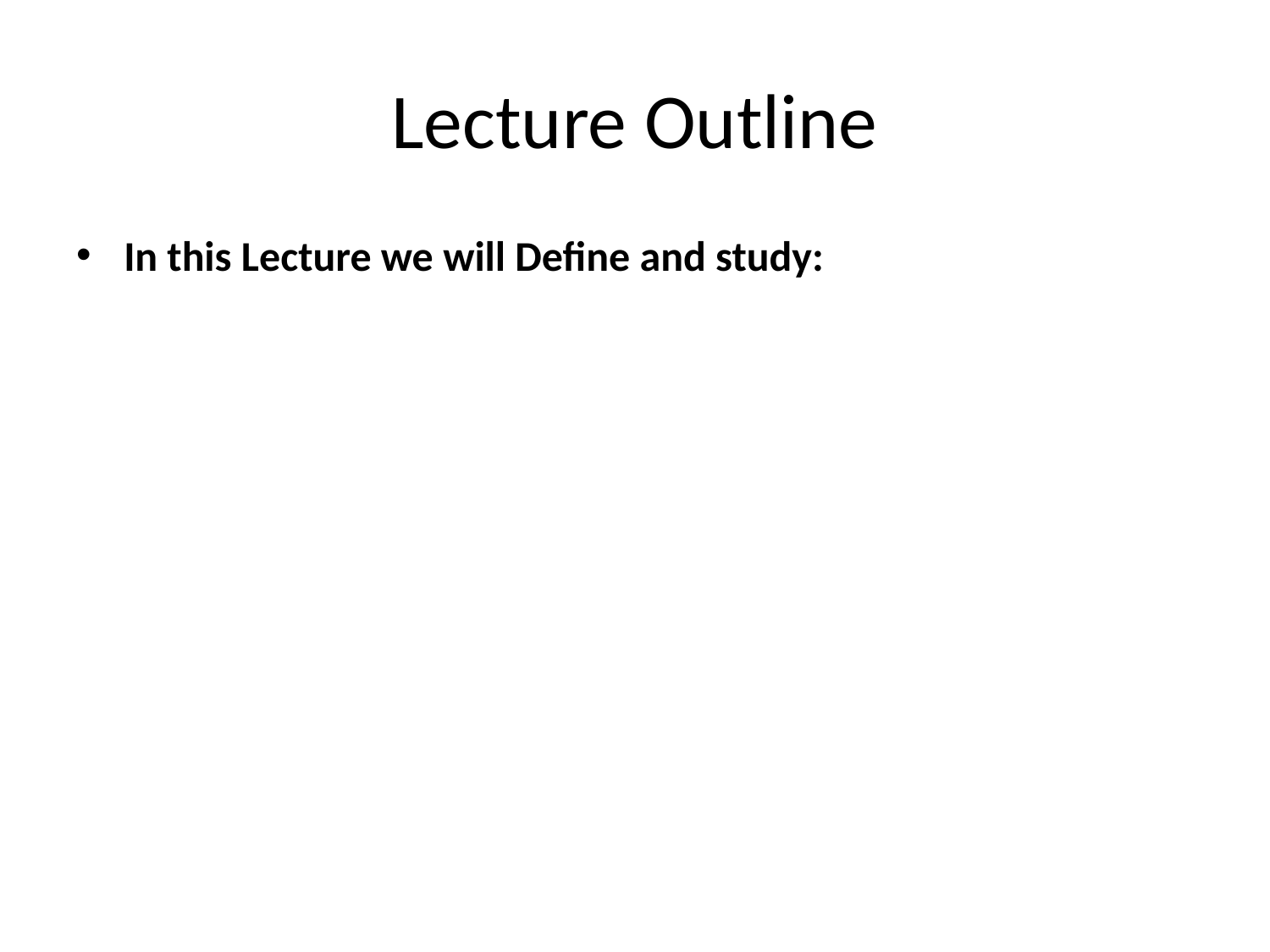

# Lecture Outline
In this Lecture we will Define and study: